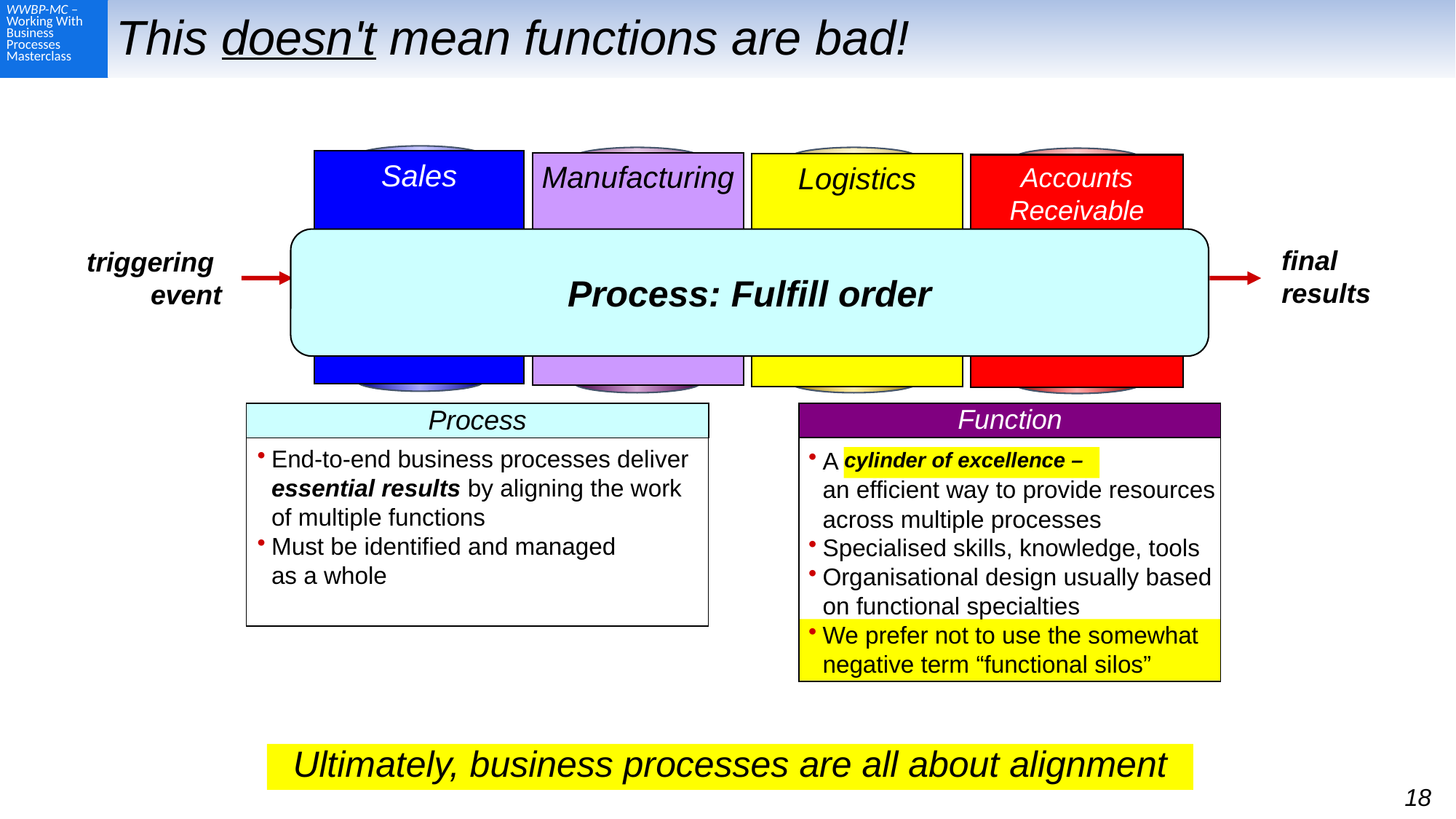

# This doesn't mean functions are bad!

Sales
Manufacturing
Logistics
Accounts Receivable
Process: Fulfill order
final
results
triggering
event

Process

End-to-end business processes deliver essential results by aligning the work of multiple functions
Must be identified and managed
as a whole

Function
A centre of expertise –
an efficient way to provide resources across multiple processes
Specialised skills, knowledge, tools
Organisational design usually based on functional specialties
We prefer not to use the somewhat negative term “functional silos”
cylinder of excellence –

Ultimately, business processes are all about alignment